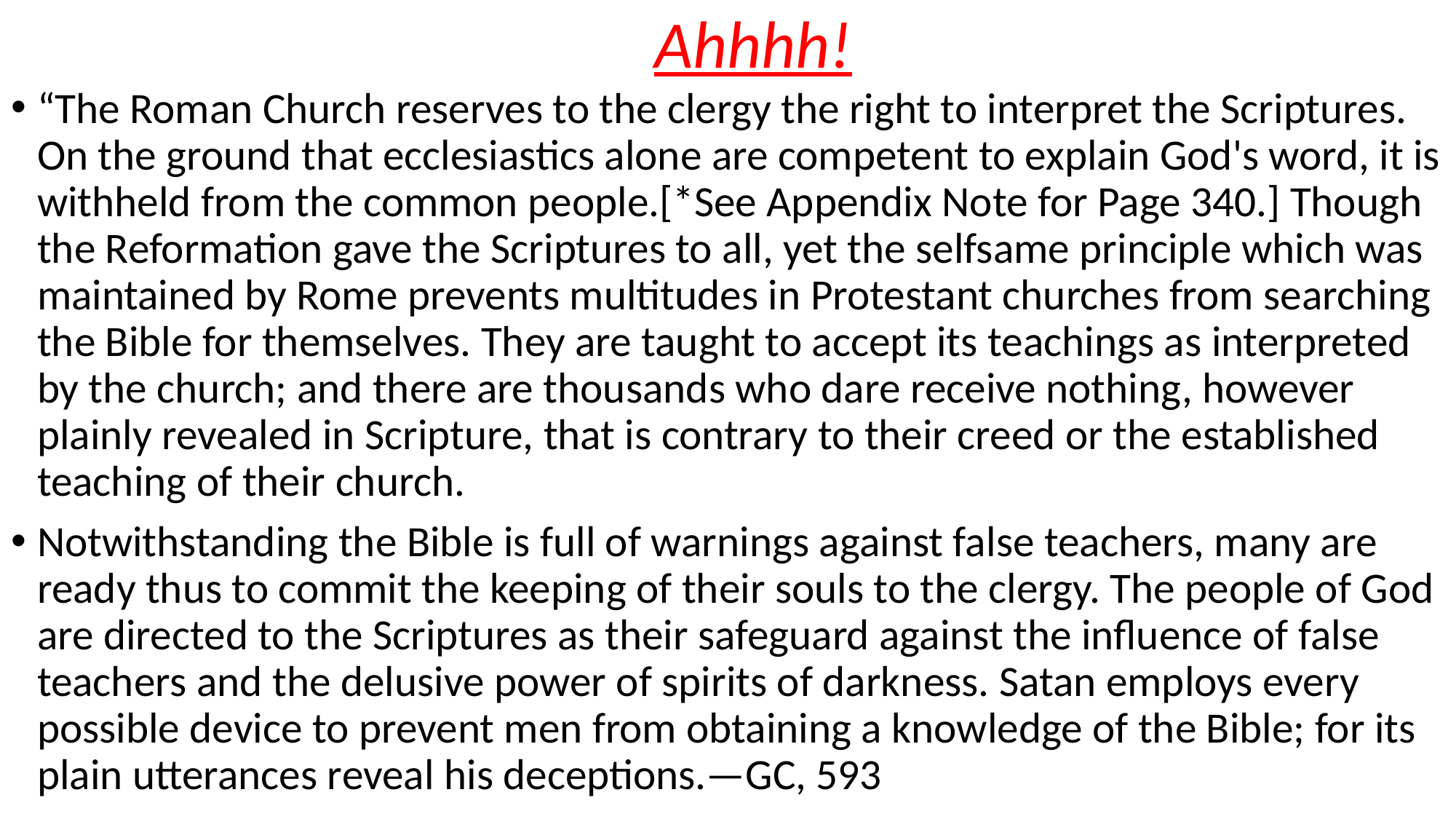

# Ahhhh!
“The Roman Church reserves to the clergy the right to interpret the Scriptures. On the ground that ecclesiastics alone are competent to explain God's word, it is withheld from the common people.[*See Appendix Note for Page 340.] Though the Reformation gave the Scriptures to all, yet the selfsame principle which was maintained by Rome prevents multitudes in Protestant churches from searching the Bible for themselves. They are taught to accept its teachings as interpreted by the church; and there are thousands who dare receive nothing, however plainly revealed in Scripture, that is contrary to their creed or the established teaching of their church.
Notwithstanding the Bible is full of warnings against false teachers, many are ready thus to commit the keeping of their souls to the clergy. The people of God are directed to the Scriptures as their safeguard against the influence of false teachers and the delusive power of spirits of darkness. Satan employs every possible device to prevent men from obtaining a knowledge of the Bible; for its plain utterances reveal his deceptions.—GC, 593